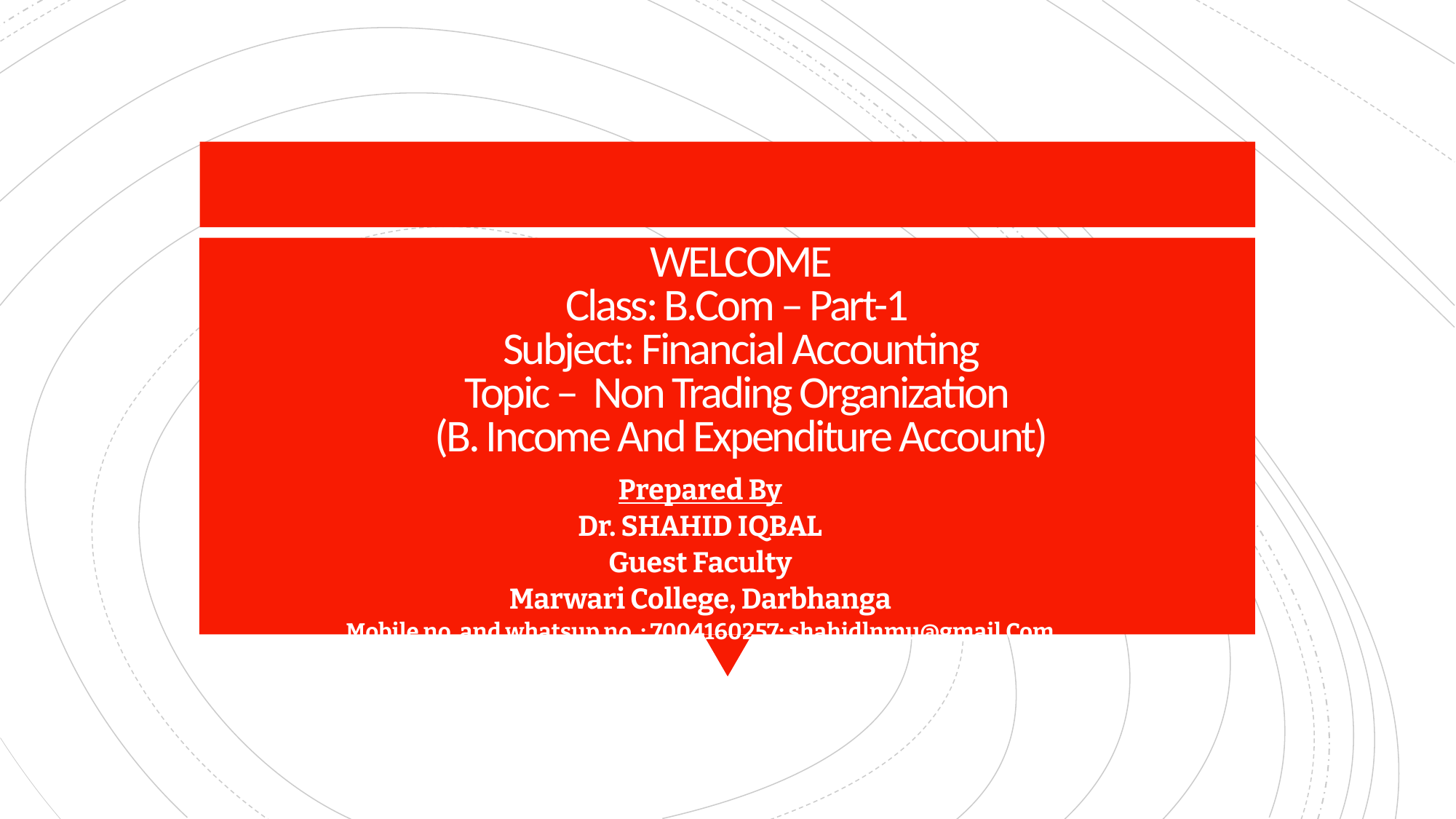

# WELCOME Class: B.Com – Part-1 Subject: Financial Accounting Topic –  Non Trading Organization (B. Income And Expenditure Account)
Prepared By
 Dr. SHAHID IQBAL
Guest Faculty
Marwari College, Darbhanga
Mobile no. and whatsup no. : 7004160257: shahidlnmu@gmail.Com